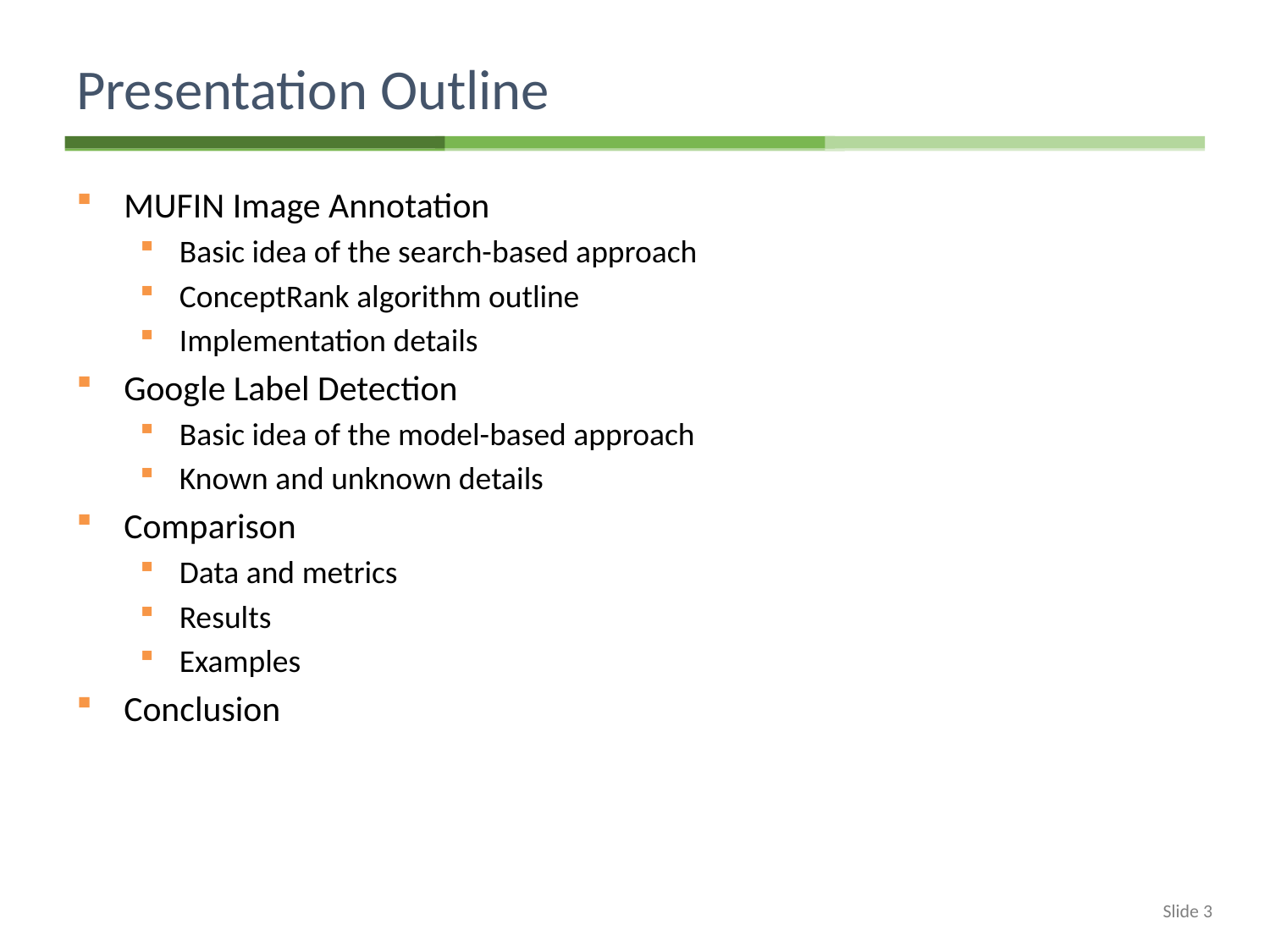

# Presentation Outline
MUFIN Image Annotation
Basic idea of the search-based approach
ConceptRank algorithm outline
Implementation details
Google Label Detection
Basic idea of the model-based approach
Known and unknown details
Comparison
Data and metrics
Results
Examples
Conclusion